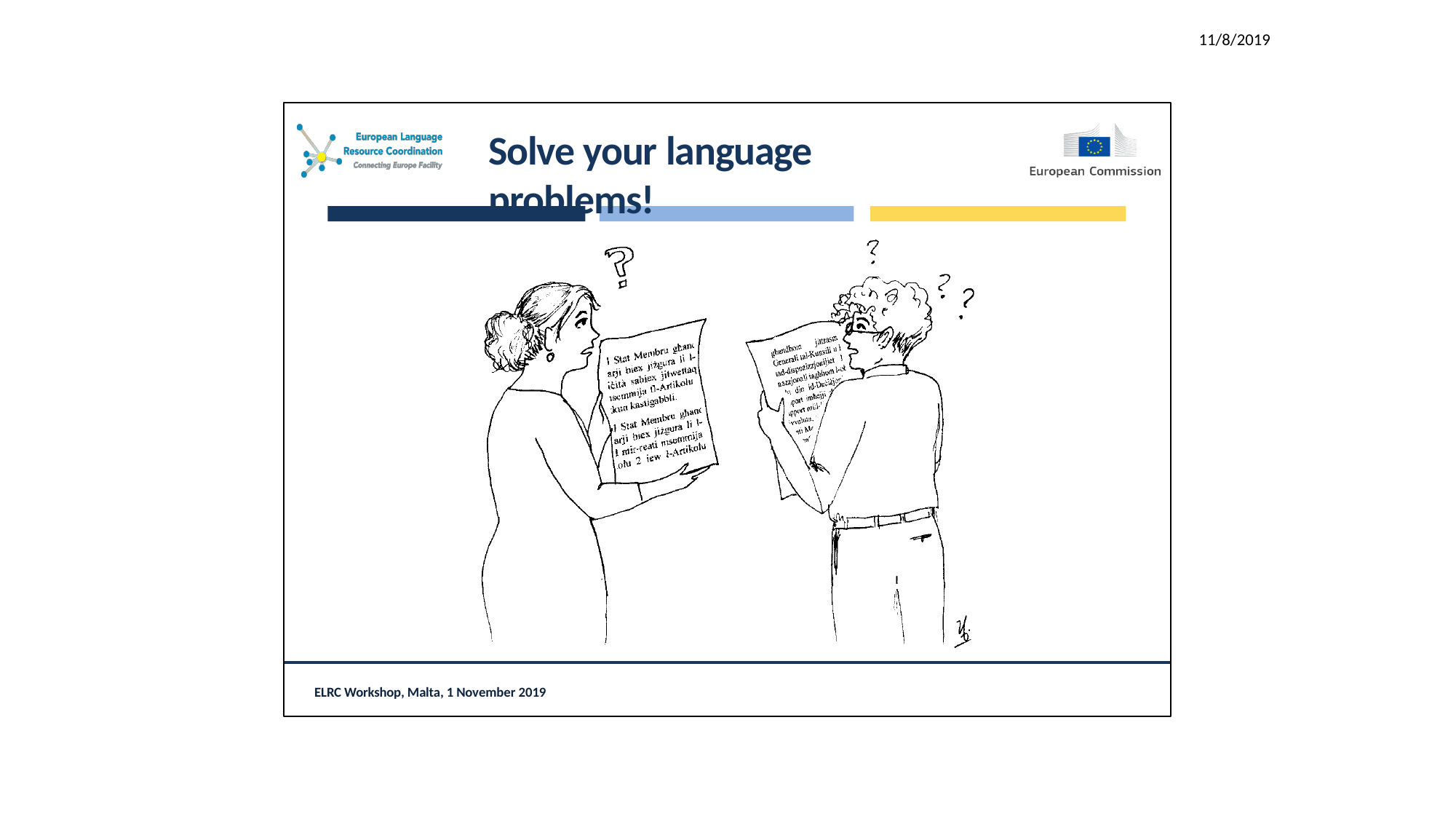

11/8/2019

# Solve your language problems!

ELRC Workshop, Malta, 1 November 2019
34